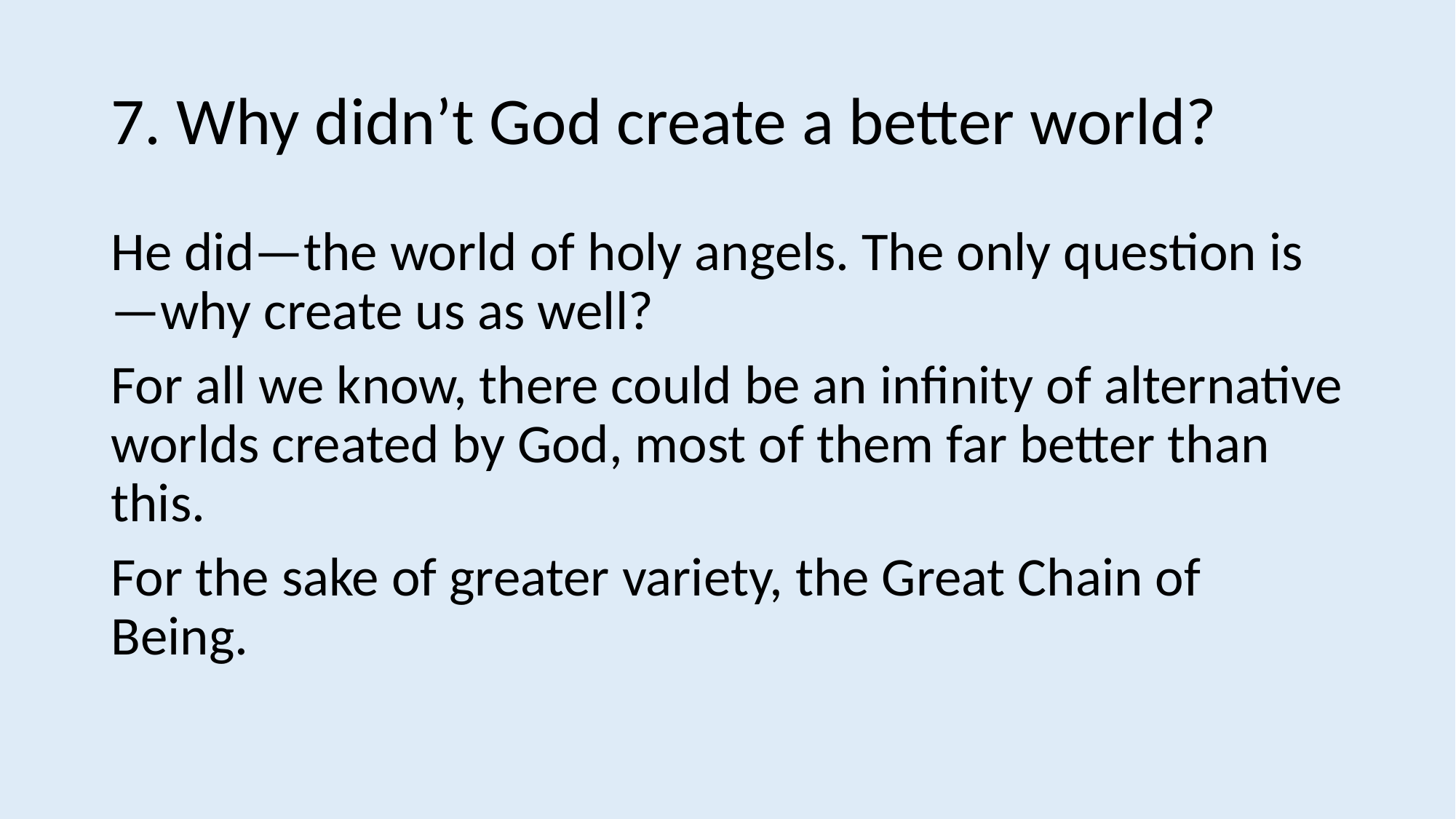

# 7. Why didn’t God create a better world?
He did—the world of holy angels. The only question is—why create us as well?
For all we know, there could be an infinity of alternative worlds created by God, most of them far better than this.
For the sake of greater variety, the Great Chain of Being.